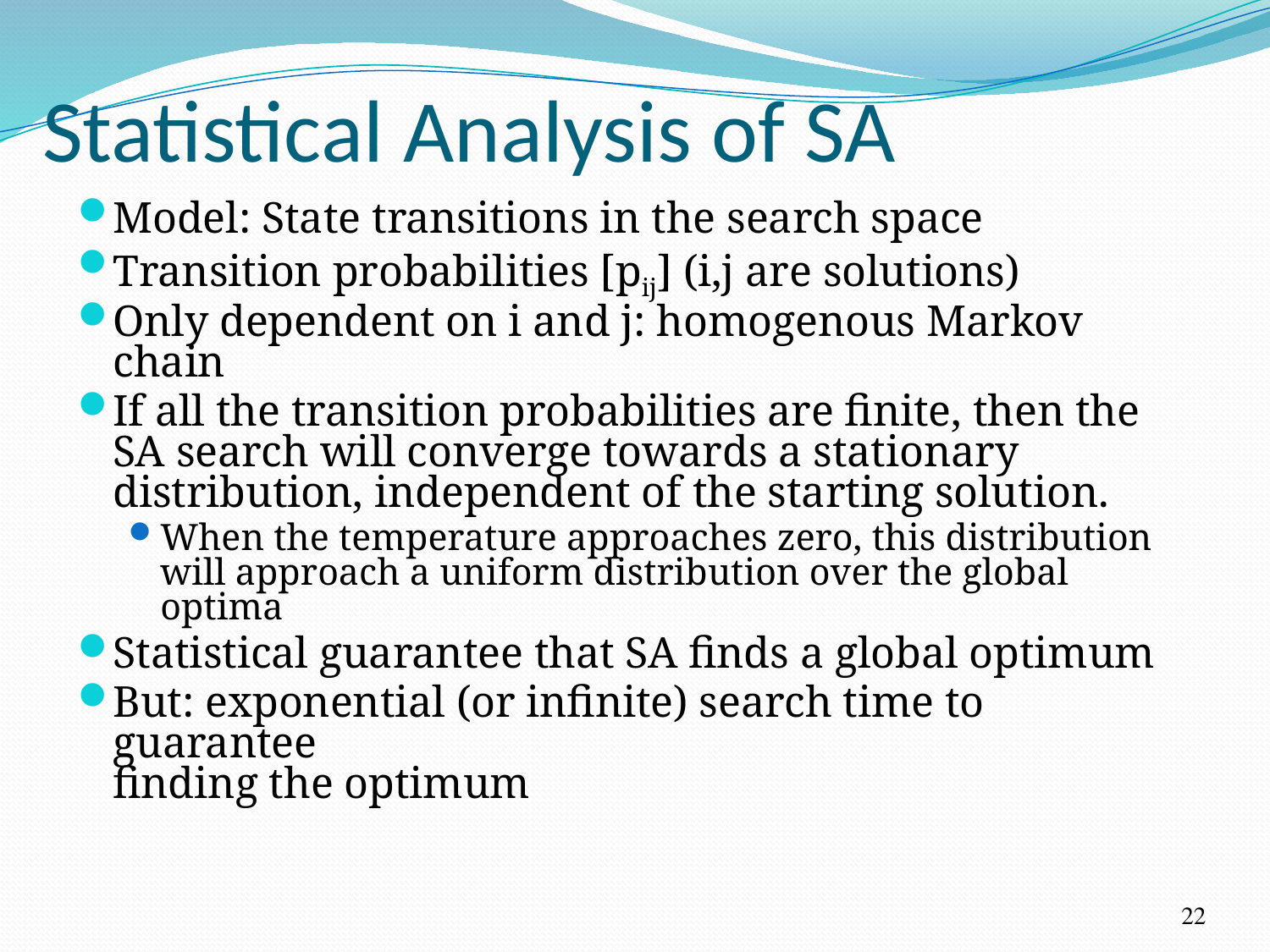

# Statistical Analysis of SA
Model: State transitions in the search space
Transition probabilities [pij] (i,j are solutions)
Only dependent on i and j: homogenous Markov chain
If all the transition probabilities are finite, then the SA search will converge towards a stationary distribution, independent of the starting solution.
When the temperature approaches zero, this distribution will approach a uniform distribution over the global optima
Statistical guarantee that SA finds a global optimum
But: exponential (or infinite) search time to guarantee
finding the optimum

22